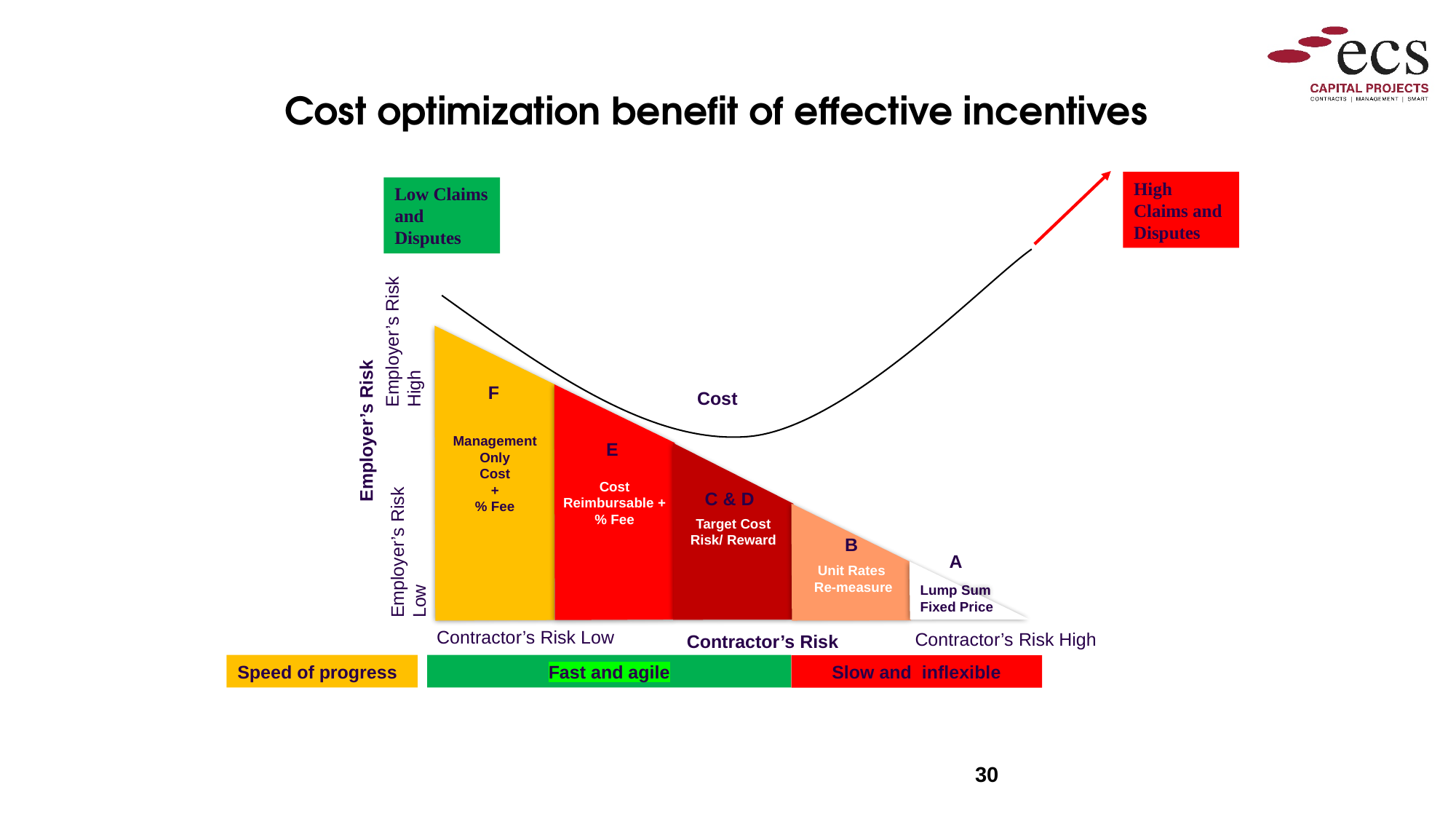

# Cost optimization benefit of effective incentives
High Claims and Disputes
Low Claims and Disputes

Employer’s Risk High
Management Only
Cost
+
% Fee
Cost
Reimbursable + % Fee
Target Cost
Risk/ Reward

Unit Rates
 Re-measure

Lump Sum
Fixed Price
F
Cost
Employer’s Risk
E
C & D
Employer’s Risk Low
B
A
Contractor’s Risk Low
Contractor’s Risk High
Contractor’s Risk
Speed of progress
Fast and agile
Slow and  inflexible
30